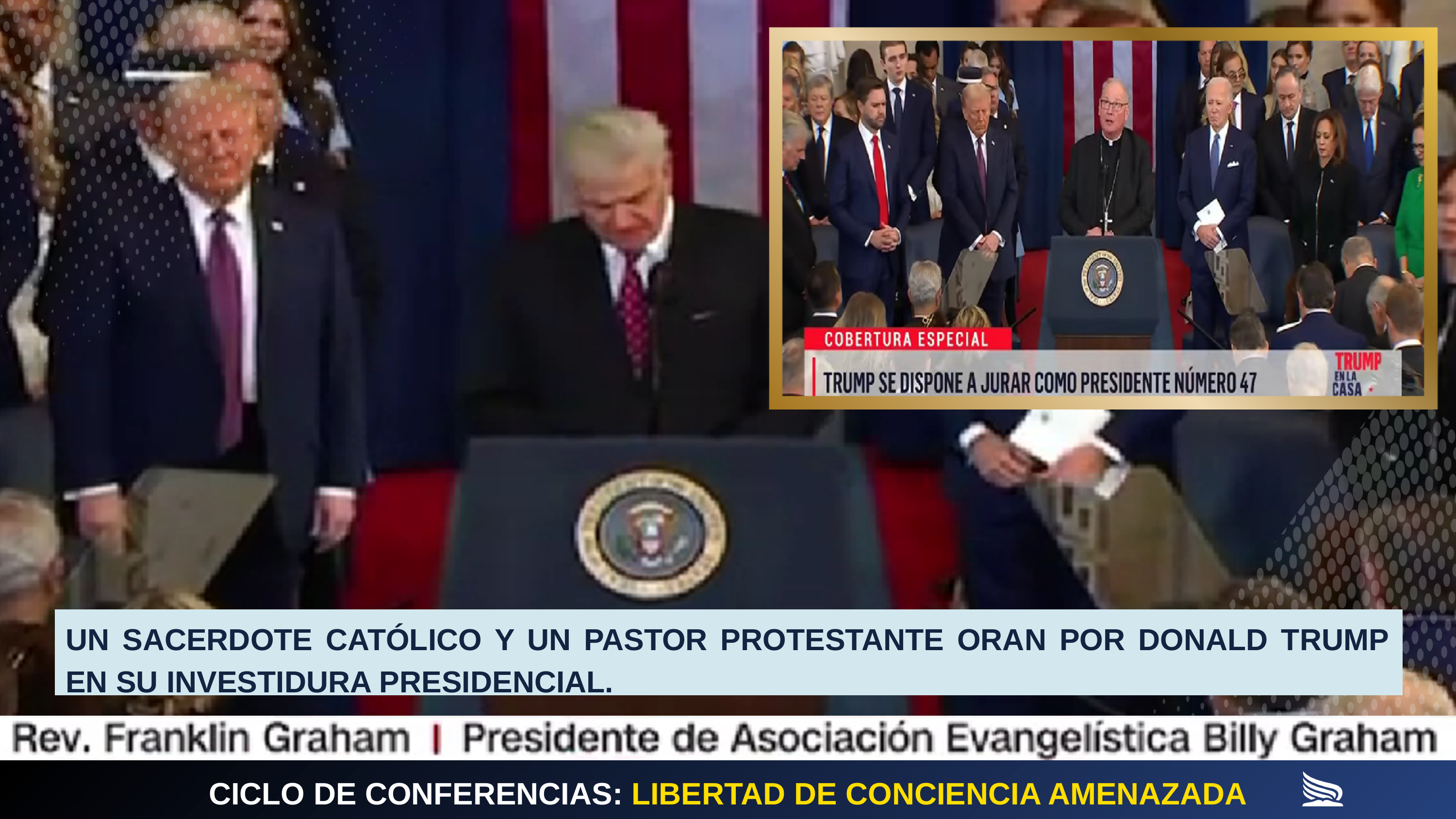

UN SACERDOTE CATÓLICO Y UN PASTOR PROTESTANTE ORAN POR DONALD TRUMP EN SU INVESTIDURA PRESIDENCIAL.

CICLO DE CONFERENCIAS: LIBERTAD DE CONCIENCIA AMENAZADA